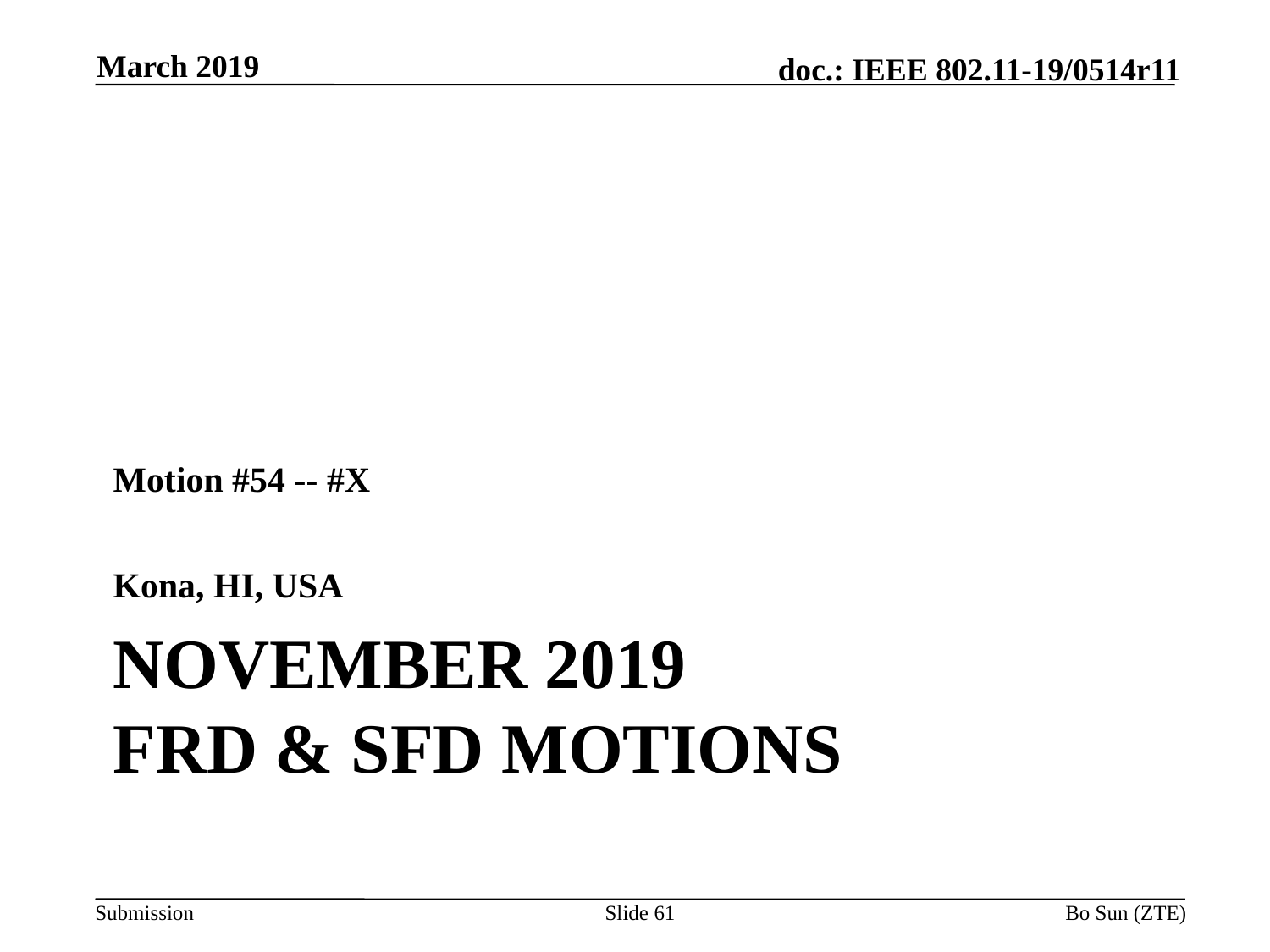

March 2019
Motion #54 -- #X

Kona, HI, USA
# November 2019 FRD & SFD Motions
Slide 61
Bo Sun (ZTE)